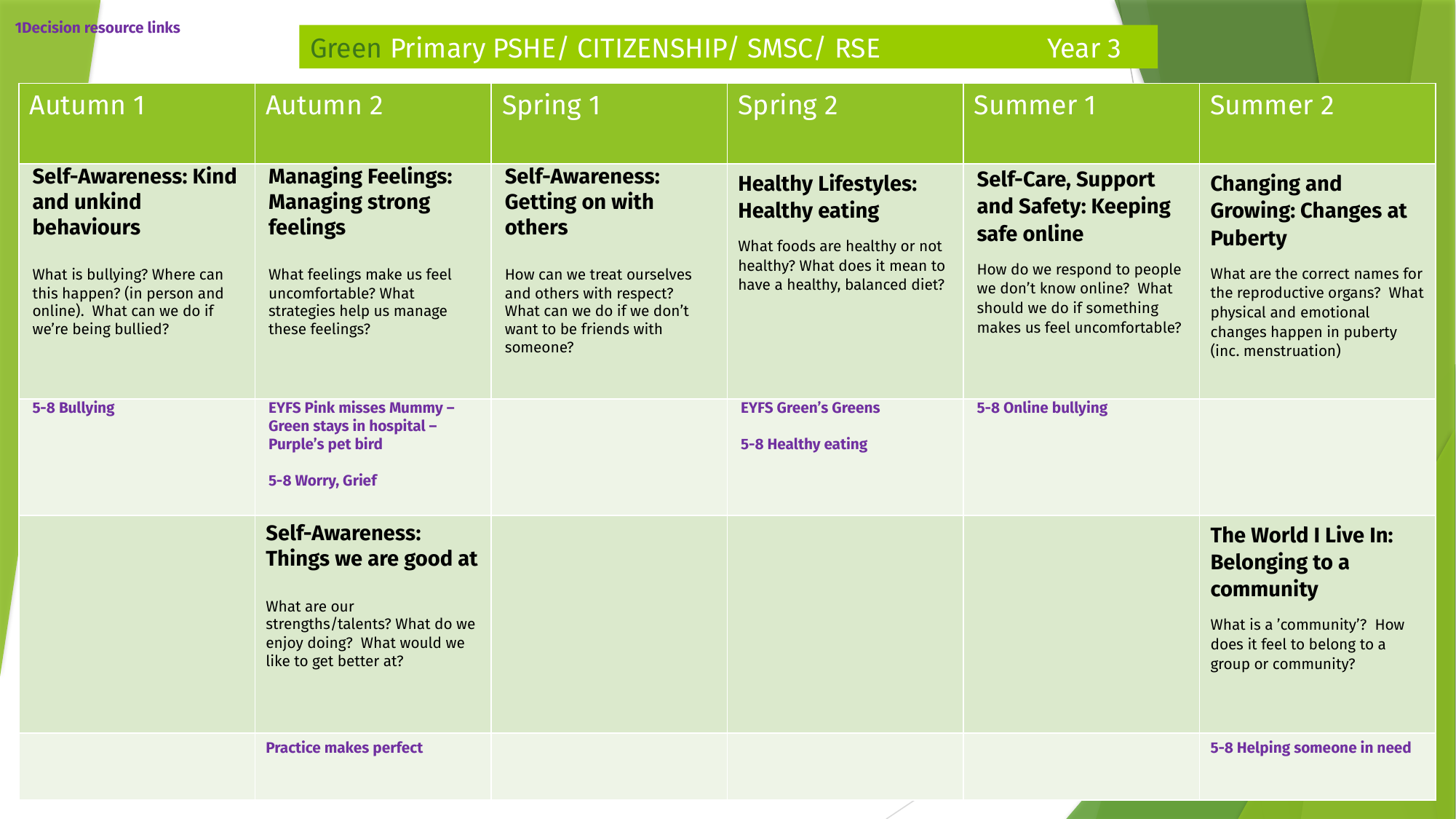

1Decision resource links
Green Primary PSHE/ CITIZENSHIP/ SMSC/ RSE                       Year 3
| Autumn 1 | Autumn 2 | Spring 1 | Spring 2 | Summer 1 | Summer 2 |
| --- | --- | --- | --- | --- | --- |
| Self-Awareness: Kind and unkind behaviours What is bullying? Where can this happen? (in person and online). What can we do if we’re being bullied? | Managing Feelings: Managing strong feelings What feelings make us feel uncomfortable? What strategies help us manage these feelings? | Self-Awareness: Getting on with others How can we treat ourselves and others with respect? What can we do if we don’t want to be friends with someone? | Healthy Lifestyles: Healthy eating What foods are healthy or not healthy? What does it mean to have a healthy, balanced diet? | Self-Care, Support and Safety: Keeping safe online How do we respond to people we don’t know online? What should we do if something makes us feel uncomfortable? | Changing and Growing: Changes at Puberty What are the correct names for the reproductive organs? What physical and emotional changes happen in puberty (inc. menstruation) |
| 5-8 Bullying | EYFS Pink misses Mummy – Green stays in hospital – Purple’s pet bird 5-8 Worry, Grief |  | EYFS Green’s Greens 5-8 Healthy eating | 5-8 Online bullying |  |
|  | Self-Awareness: Things we are good at What are our strengths/talents? What do we enjoy doing? What would we like to get better at? |  |  |  | The World I Live In: Belonging to a community What is a ’community’? How does it feel to belong to a group or community? |
|  | Practice makes perfect |  |  |  | 5-8 Helping someone in need |